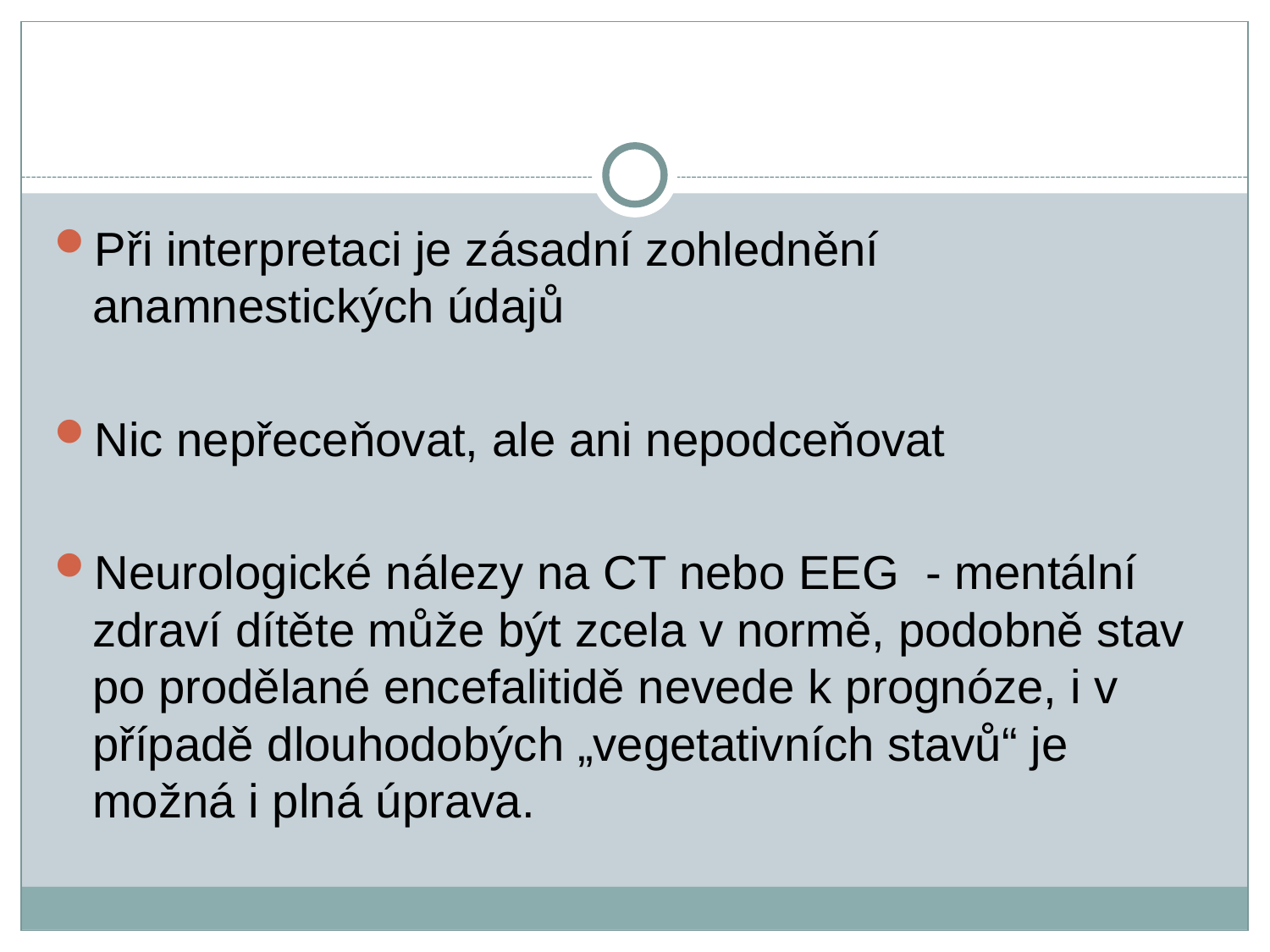

Při interpretaci je zásadní zohlednění anamnestických údajů

Nic nepřeceňovat, ale ani nepodceňovat

Neurologické nálezy na CT nebo EEG  - mentální zdraví dítěte může být zcela v normě, podobně stav po prodělané encefalitidě nevede k prognóze, i v případě dlouhodobých „vegetativních stavů“ je možná i plná úprava.